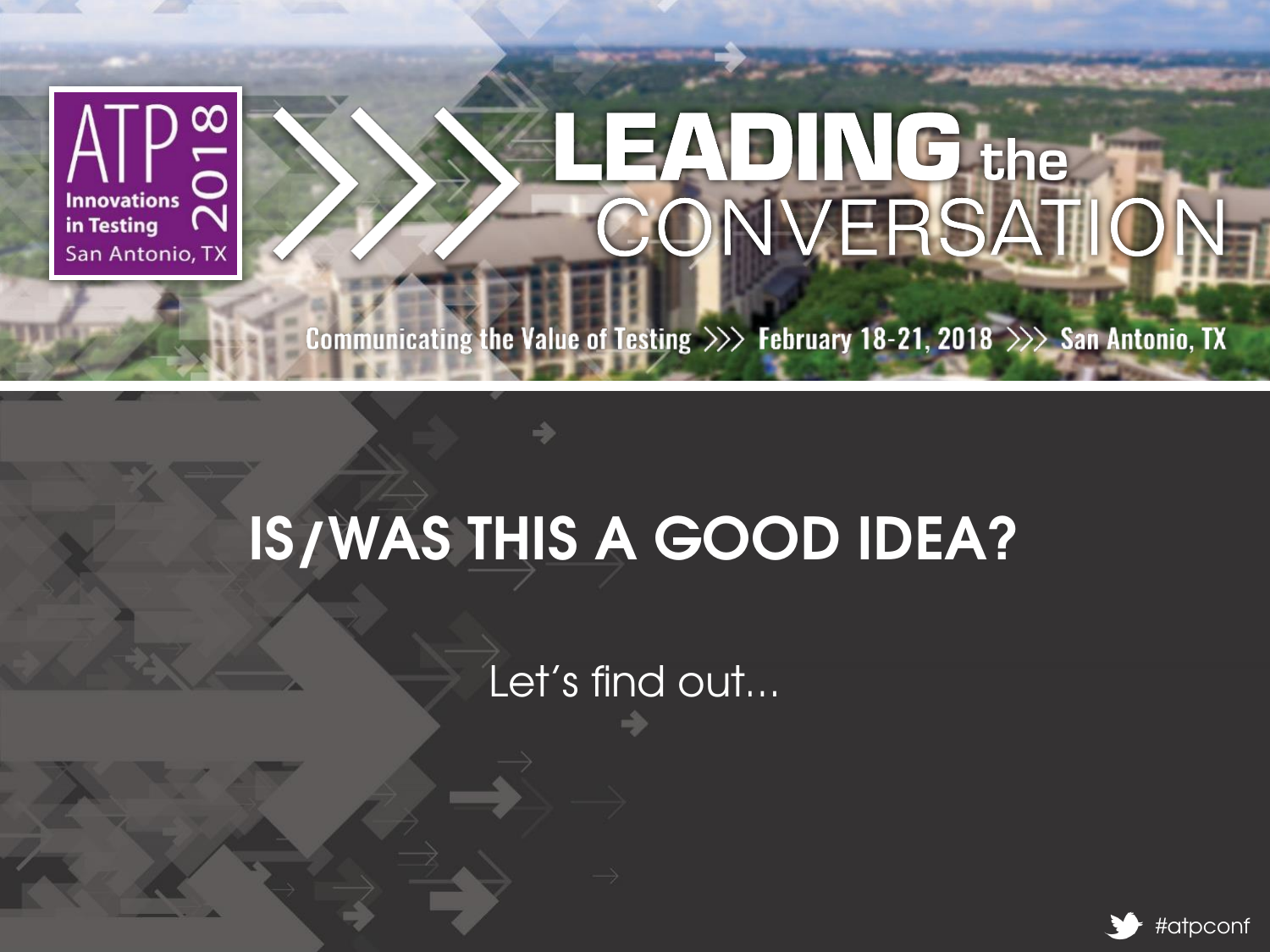

# Is/Was this a good Idea?
Let’s find out…